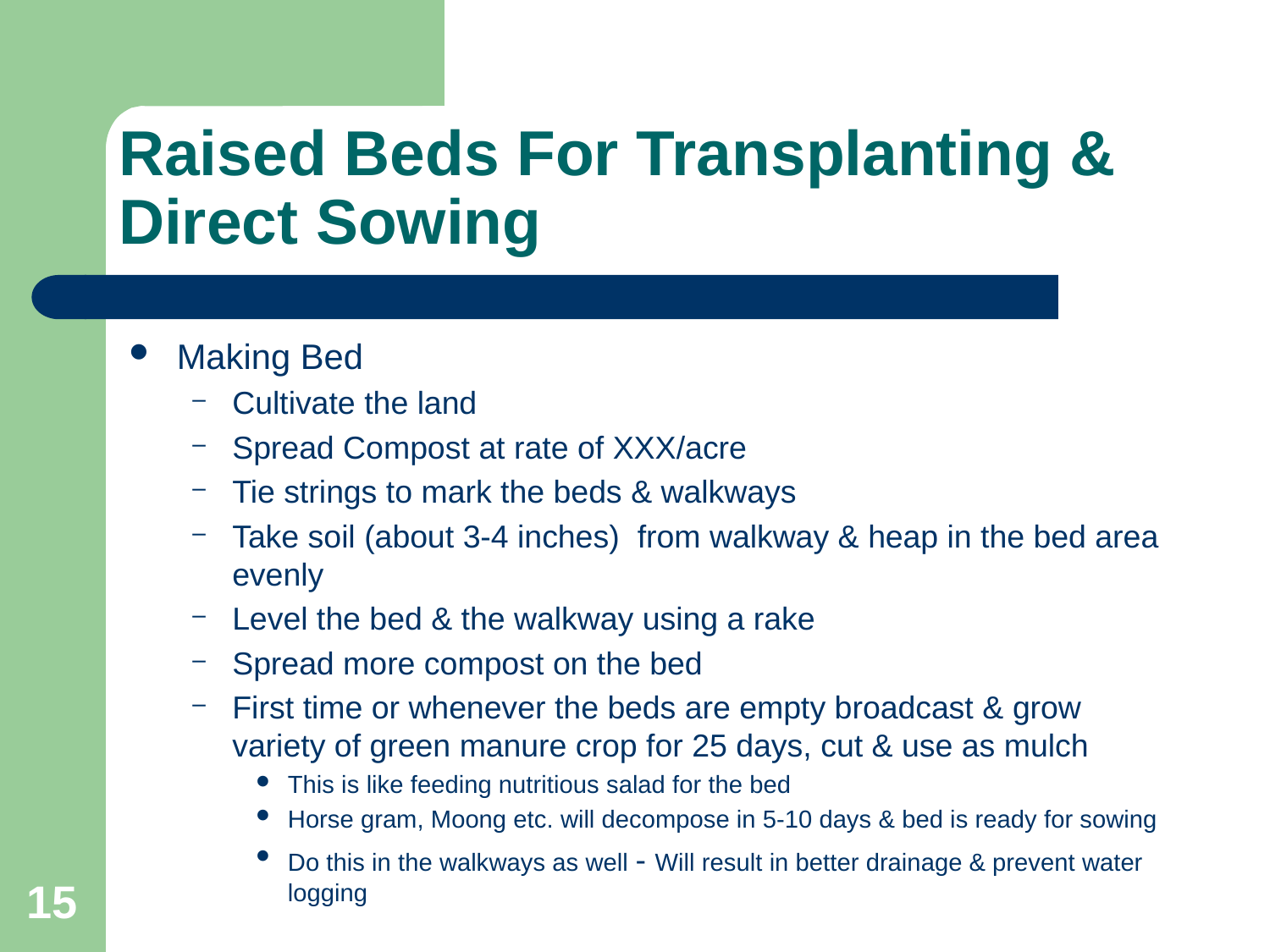

# Raised Beds For Transplanting & Direct Sowing
Making Bed
Cultivate the land
Spread Compost at rate of XXX/acre
Tie strings to mark the beds & walkways
Take soil (about 3-4 inches)  from walkway & heap in the bed area evenly
Level the bed & the walkway using a rake
Spread more compost on the bed
First time or whenever the beds are empty broadcast & grow variety of green manure crop for 25 days, cut & use as mulch
This is like feeding nutritious salad for the bed
Horse gram, Moong etc. will decompose in 5-10 days & bed is ready for sowing
Do this in the walkways as well - Will result in better drainage & prevent water logging

15